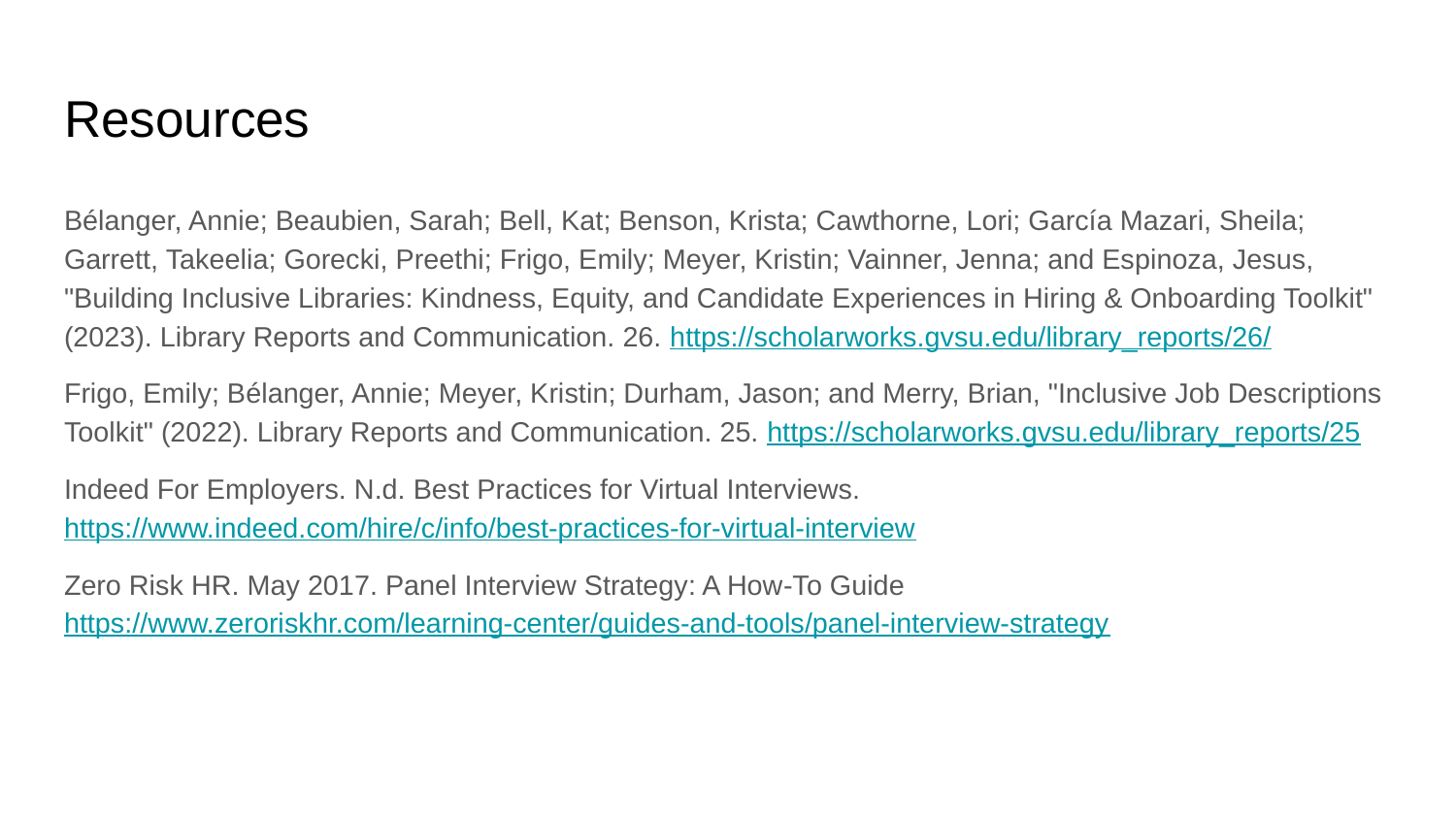

# Resources
Bélanger, Annie; Beaubien, Sarah; Bell, Kat; Benson, Krista; Cawthorne, Lori; García Mazari, Sheila; Garrett, Takeelia; Gorecki, Preethi; Frigo, Emily; Meyer, Kristin; Vainner, Jenna; and Espinoza, Jesus, "Building Inclusive Libraries: Kindness, Equity, and Candidate Experiences in Hiring & Onboarding Toolkit" (2023). Library Reports and Communication. 26. https://scholarworks.gvsu.edu/library_reports/26/
Frigo, Emily; Bélanger, Annie; Meyer, Kristin; Durham, Jason; and Merry, Brian, "Inclusive Job Descriptions Toolkit" (2022). Library Reports and Communication. 25. https://scholarworks.gvsu.edu/library_reports/25
Indeed For Employers. N.d. Best Practices for Virtual Interviews. https://www.indeed.com/hire/c/info/best-practices-for-virtual-interview
Zero Risk HR. May 2017. Panel Interview Strategy: A How​-To Guide https://www.zeroriskhr.com/learning-center/guides-and-tools/panel-interview-strategy